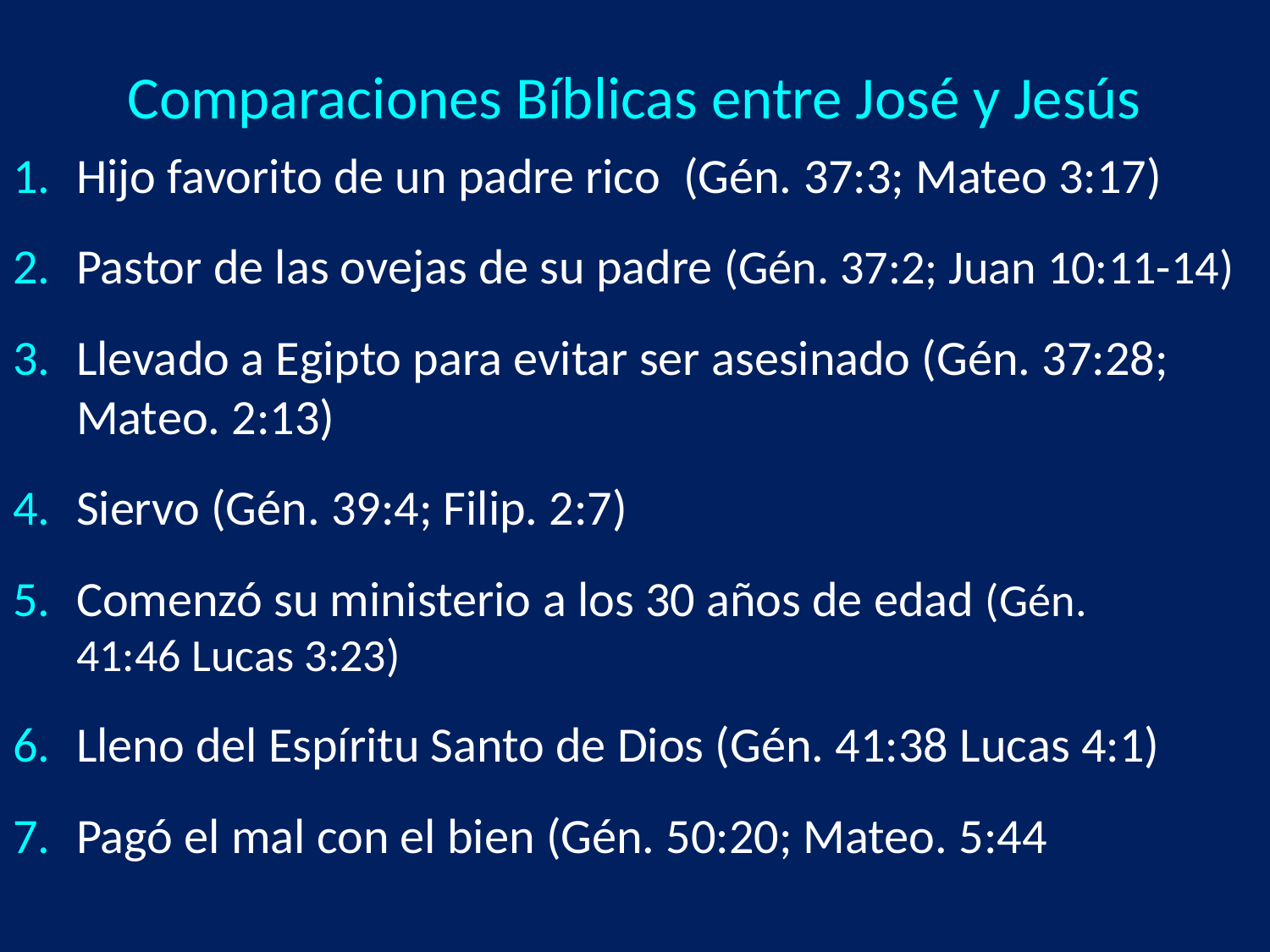

# Comparaciones Bíblicas entre José y Jesús
Hijo favorito de un padre rico  (Gén. 37:3; Mateo 3:17)
Pastor de las ovejas de su padre (Gén. 37:2; Juan 10:11-14)
Llevado a Egipto para evitar ser asesinado (Gén. 37:28; Mateo. 2:13)
Siervo (Gén. 39:4; Filip. 2:7)
Comenzó su ministerio a los 30 años de edad (Gén. 41:46 Lucas 3:23)
Lleno del Espíritu Santo de Dios (Gén. 41:38 Lucas 4:1)
Pagó el mal con el bien (Gén. 50:20; Mateo. 5:44